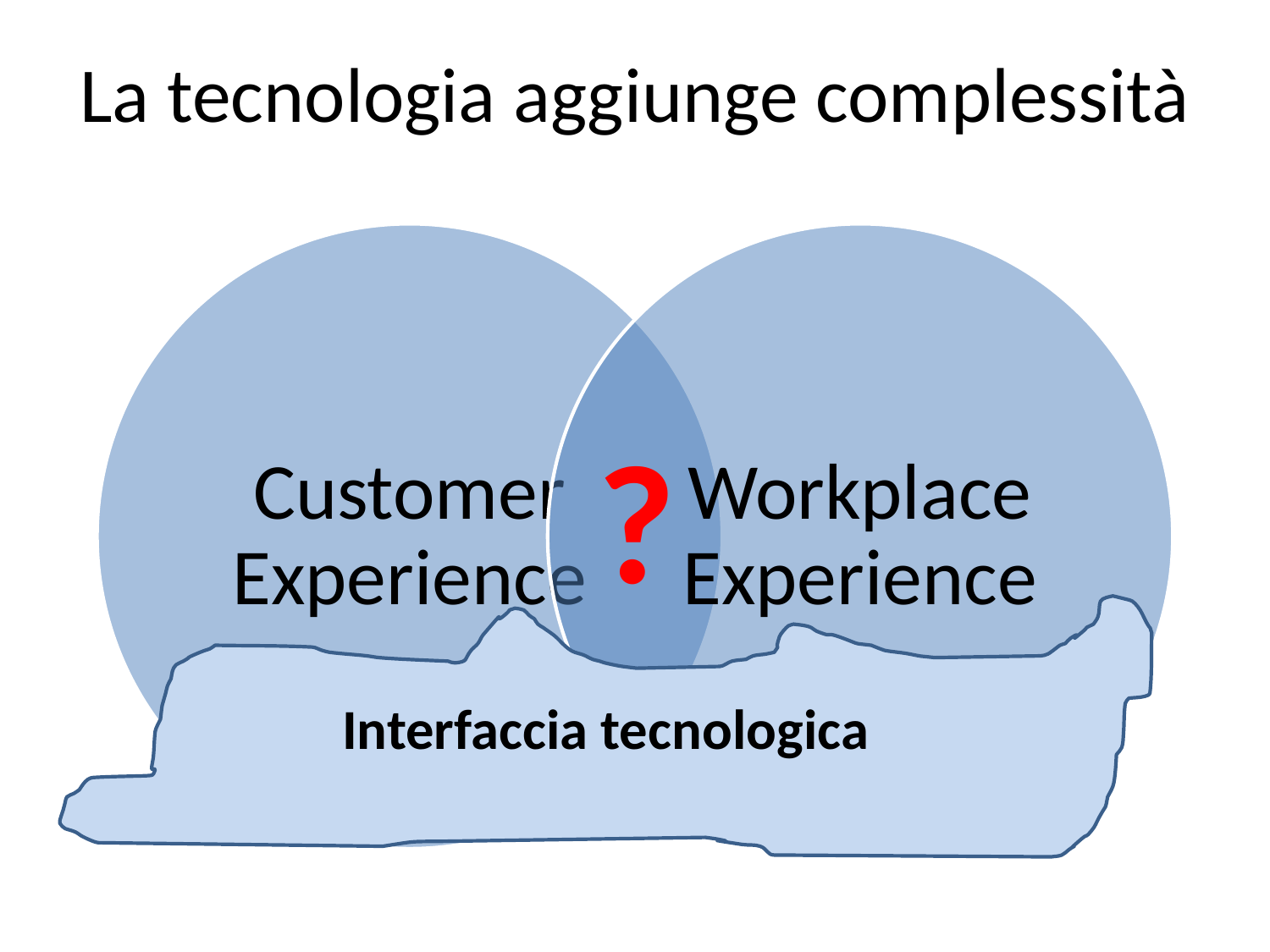

La tecnologia aggiunge complessità
Customer Experience
Workplace Experience
?
Interfaccia tecnologica